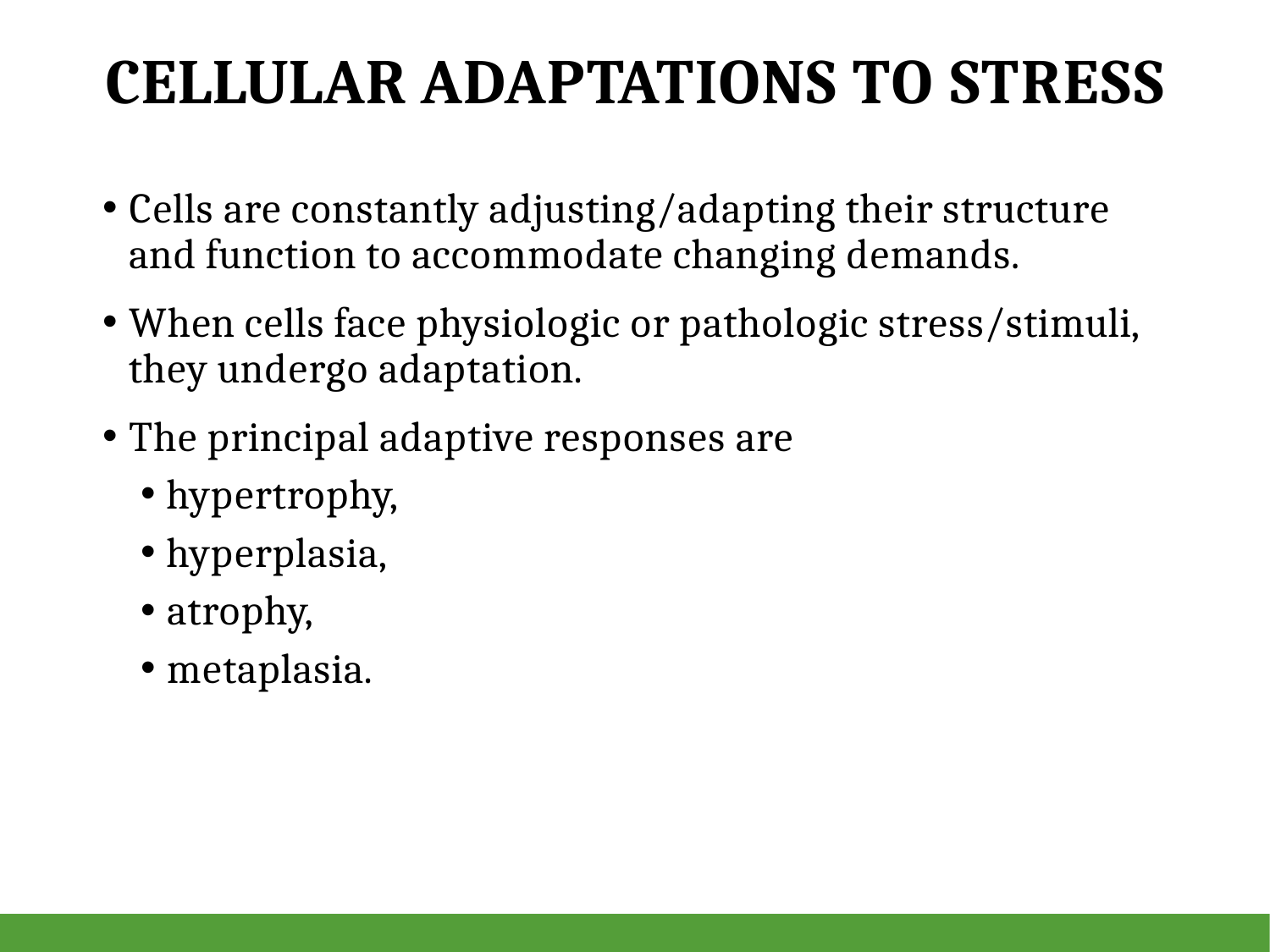

# CELLULAR ADAPTATIONS TO STRESS
Cells are constantly adjusting/adapting their structure and function to accommodate changing demands.
When cells face physiologic or pathologic stress/stimuli, they undergo adaptation.
The principal adaptive responses are
hypertrophy,
hyperplasia,
atrophy,
metaplasia.